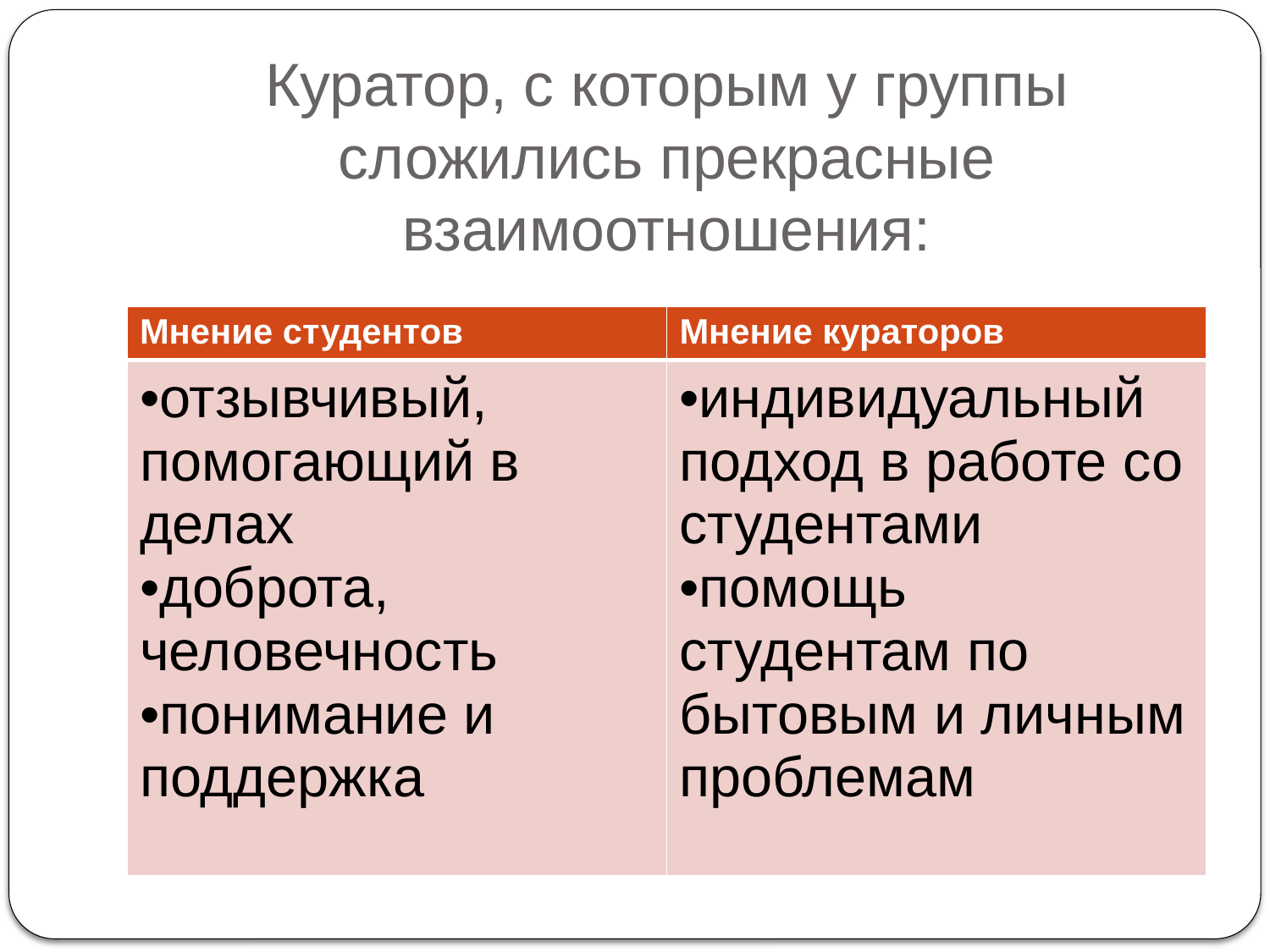

# Куратор, с которым у группы сложились прекрасные взаимоотношения:
| Мнение студентов | Мнение кураторов |
| --- | --- |
| отзывчивый, помогающий в делах доброта, человечность понимание и поддержка | индивидуальный подход в работе со студентами помощь студентам по бытовым и личным проблемам |